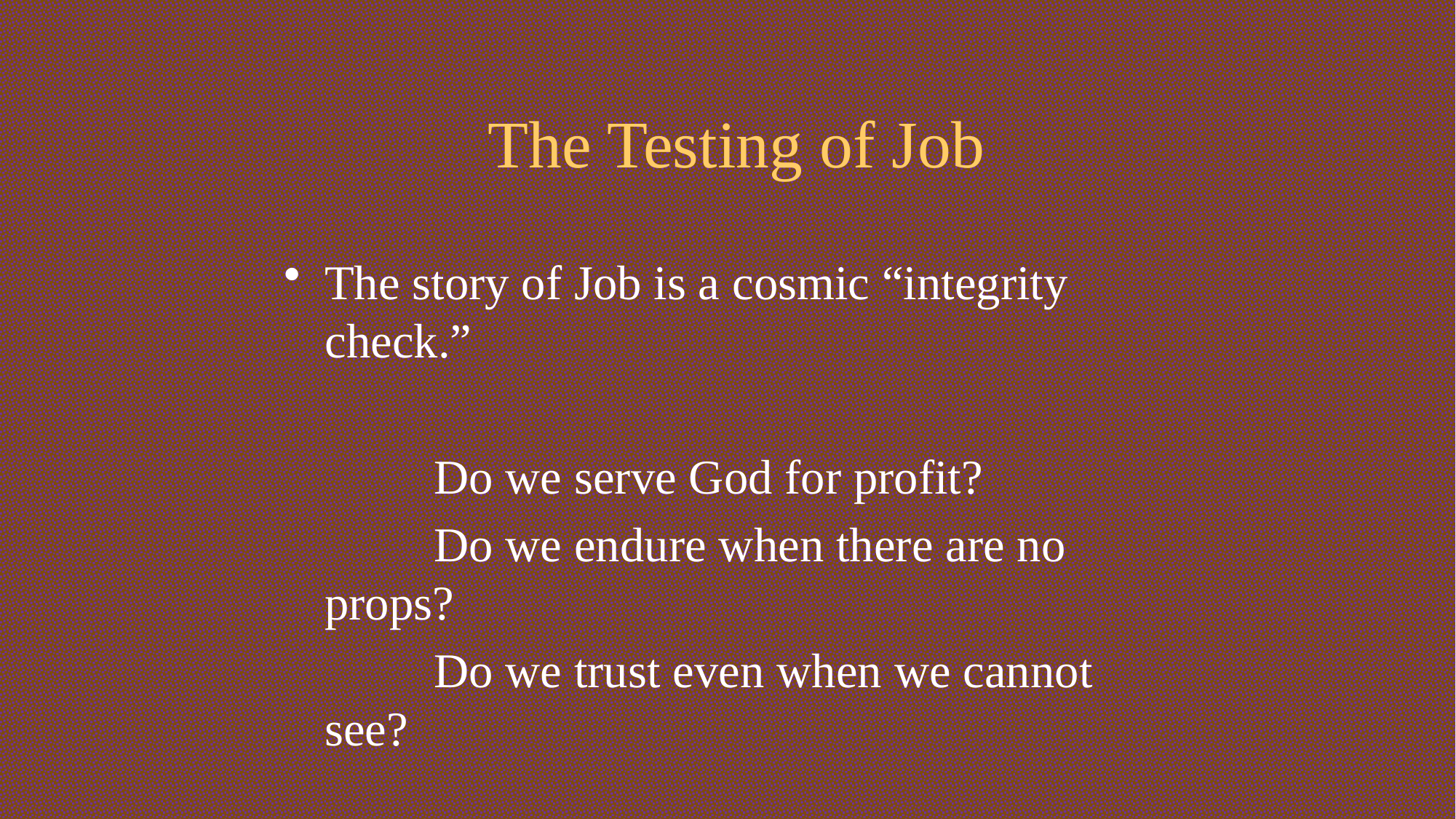

# The Testing of Job
The story of Job is a cosmic “integrity check.”

		Do we serve God for profit?
		Do we endure when there are no props?
		Do we trust even when we cannot see?